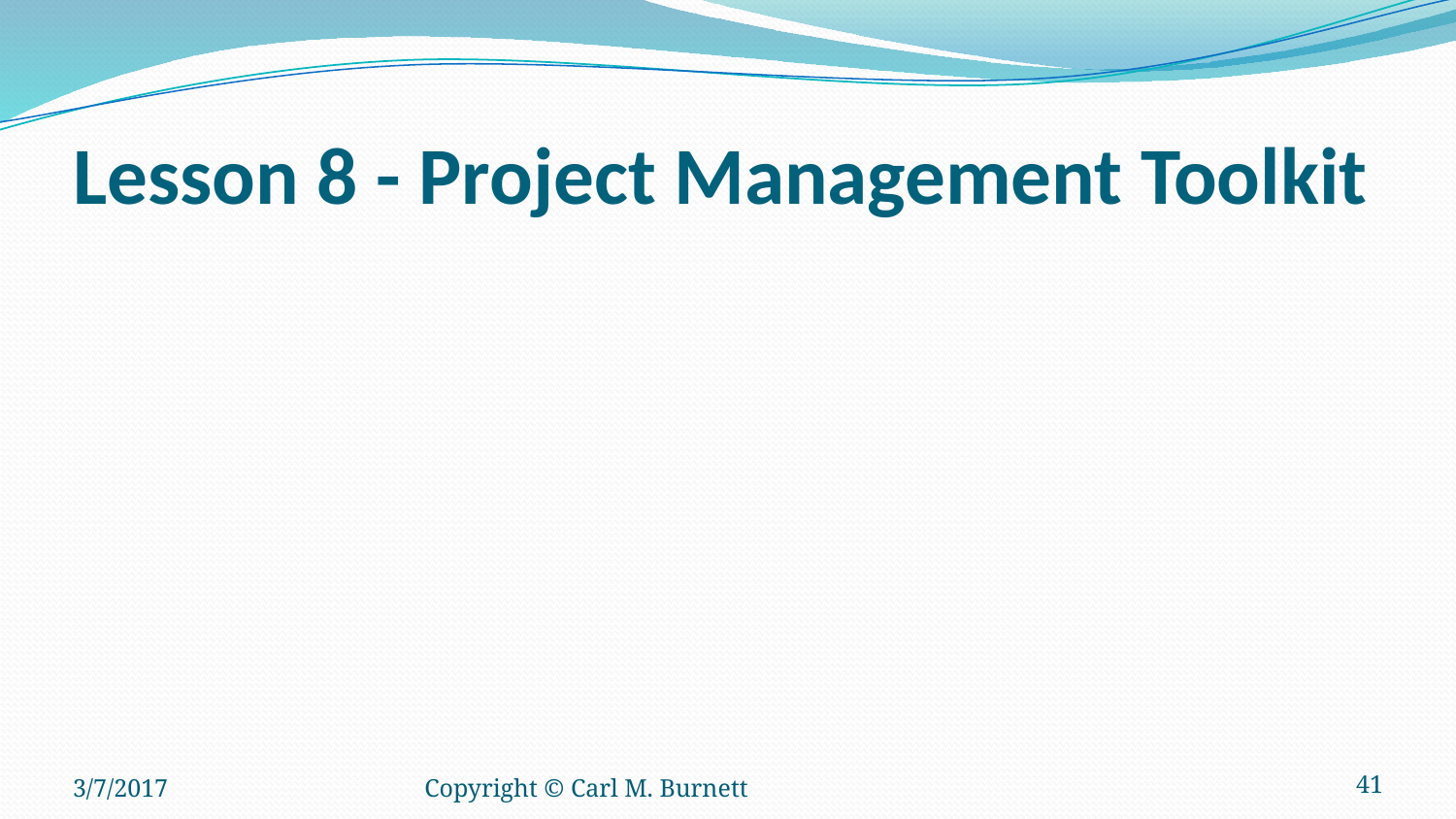

# Lesson 8 - Project Management Toolkit

3/7/2017
Copyright © Carl M. Burnett
41